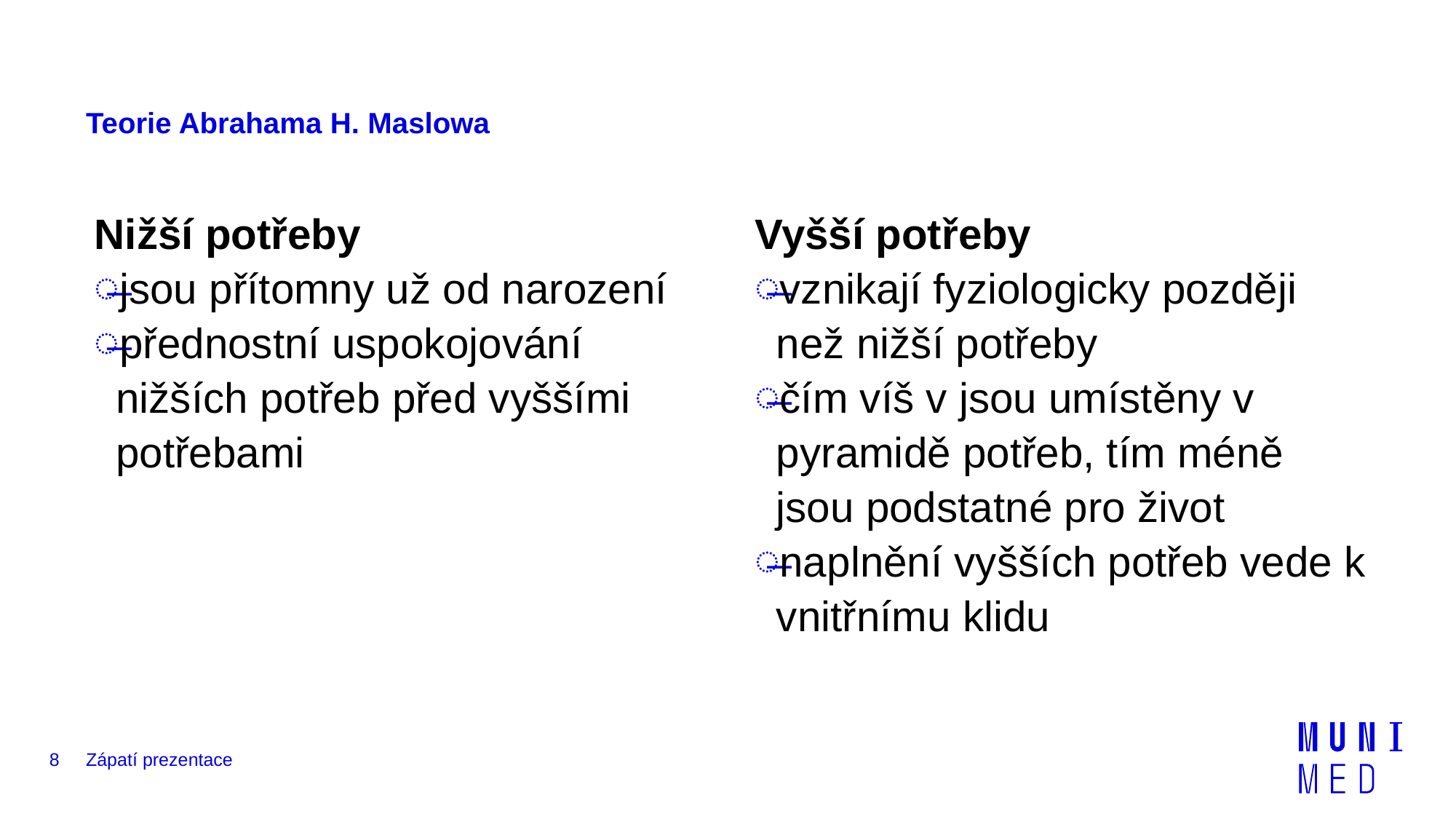

# Teorie Abrahama H. Maslowa
Nižší potřeby
jsou přítomny už od narození
přednostní uspokojování nižších potřeb před vyššími potřebami

Vyšší potřeby
vznikají fyziologicky později než nižší potřeby
čím víš v jsou umístěny v pyramidě potřeb, tím méně jsou podstatné pro život
naplnění vyšších potřeb vede k vnitřnímu klidu

8
Zápatí prezentace